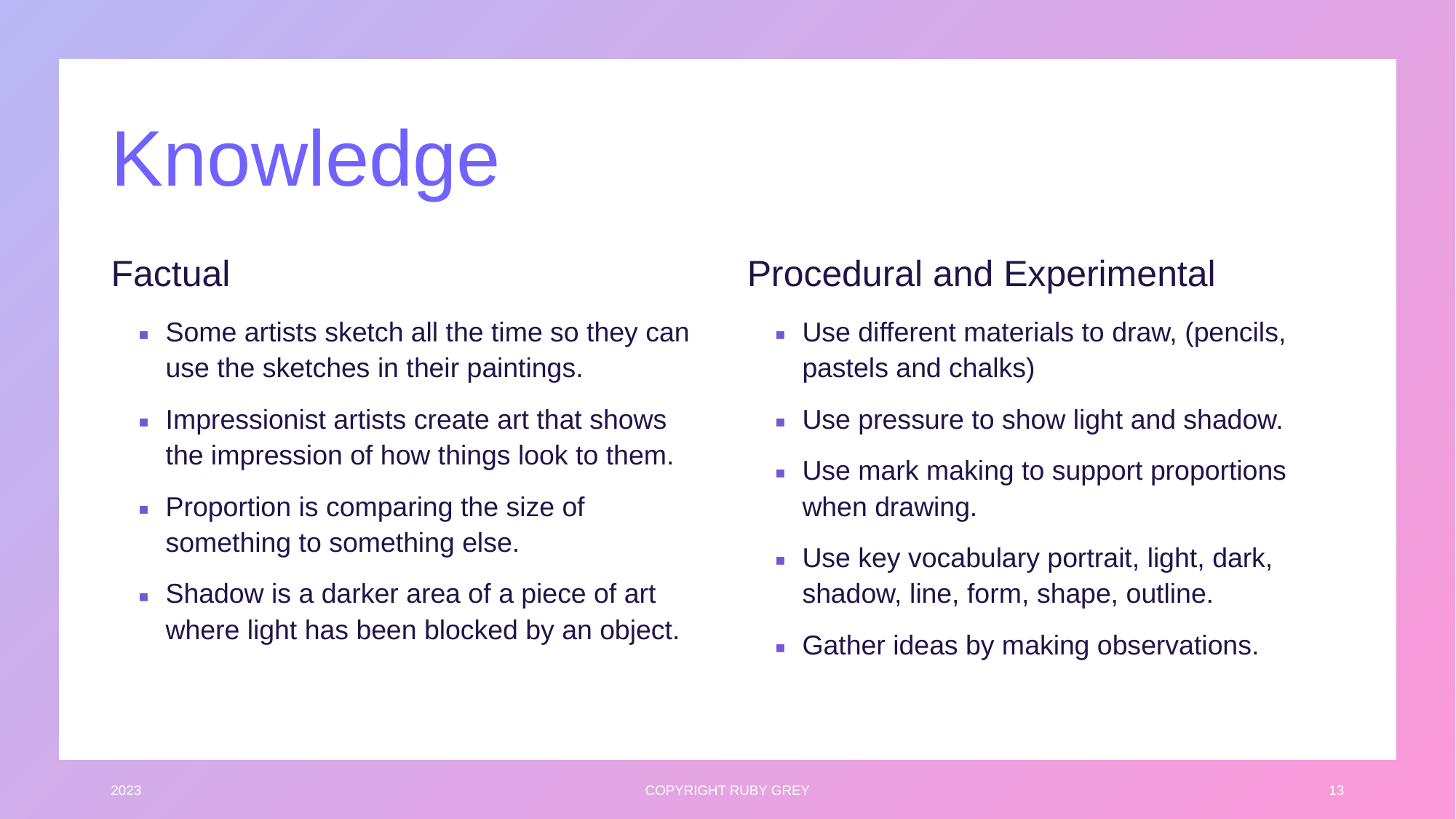

# Knowledge
Factual
Procedural and Experimental
Some artists sketch all the time so they can use the sketches in their paintings.
Impressionist artists create art that shows the impression of how things look to them.
Proportion is comparing the size of something to something else.
Shadow is a darker area of a piece of art where light has been blocked by an object.
Use different materials to draw, (pencils, pastels and chalks)
Use pressure to show light and shadow.
Use mark making to support proportions  when drawing.
Use key vocabulary portrait, light, dark, shadow, line, form, shape, outline.
Gather ideas by making observations.

2023
COPYRIGHT RUBY GREY
13